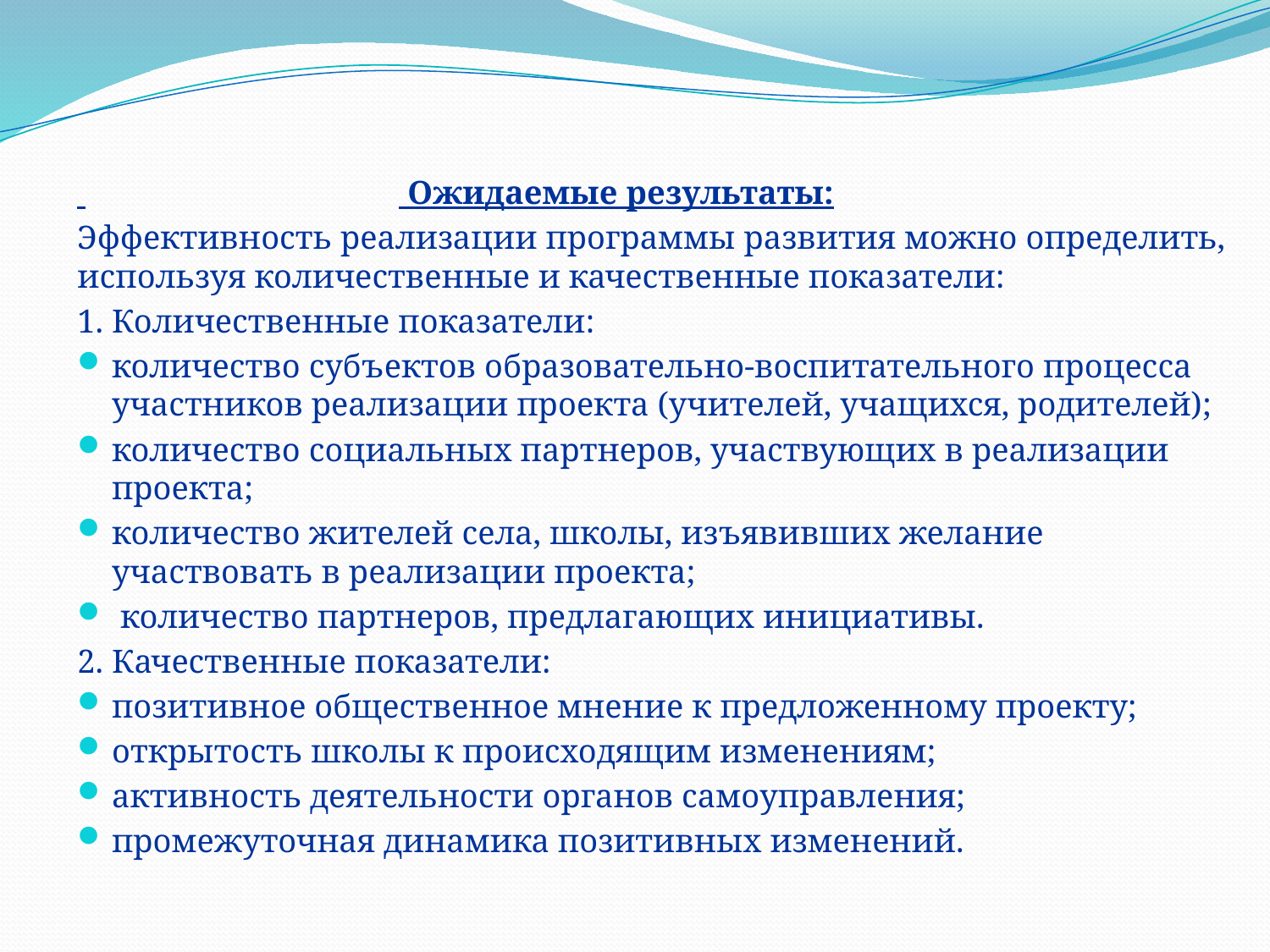

Ожидаемые результаты:
Эффективность реализации программы развития можно определить, используя количественные и качественные показатели:
1. Количественные показатели:
количество субъектов образовательно-воспитательного процесса участников реализации проекта (учителей, учащихся, родителей);
количество социальных партнеров, участвующих в реализации проекта;
количество жителей села, школы, изъявивших желание участвовать в реализации проекта;
 количество партнеров, предлагающих инициативы.
2. Качественные показатели:
позитивное общественное мнение к предложенному проекту;
открытость школы к происходящим изменениям;
активность деятельности органов самоуправления;
промежуточная динамика позитивных изменений.

#